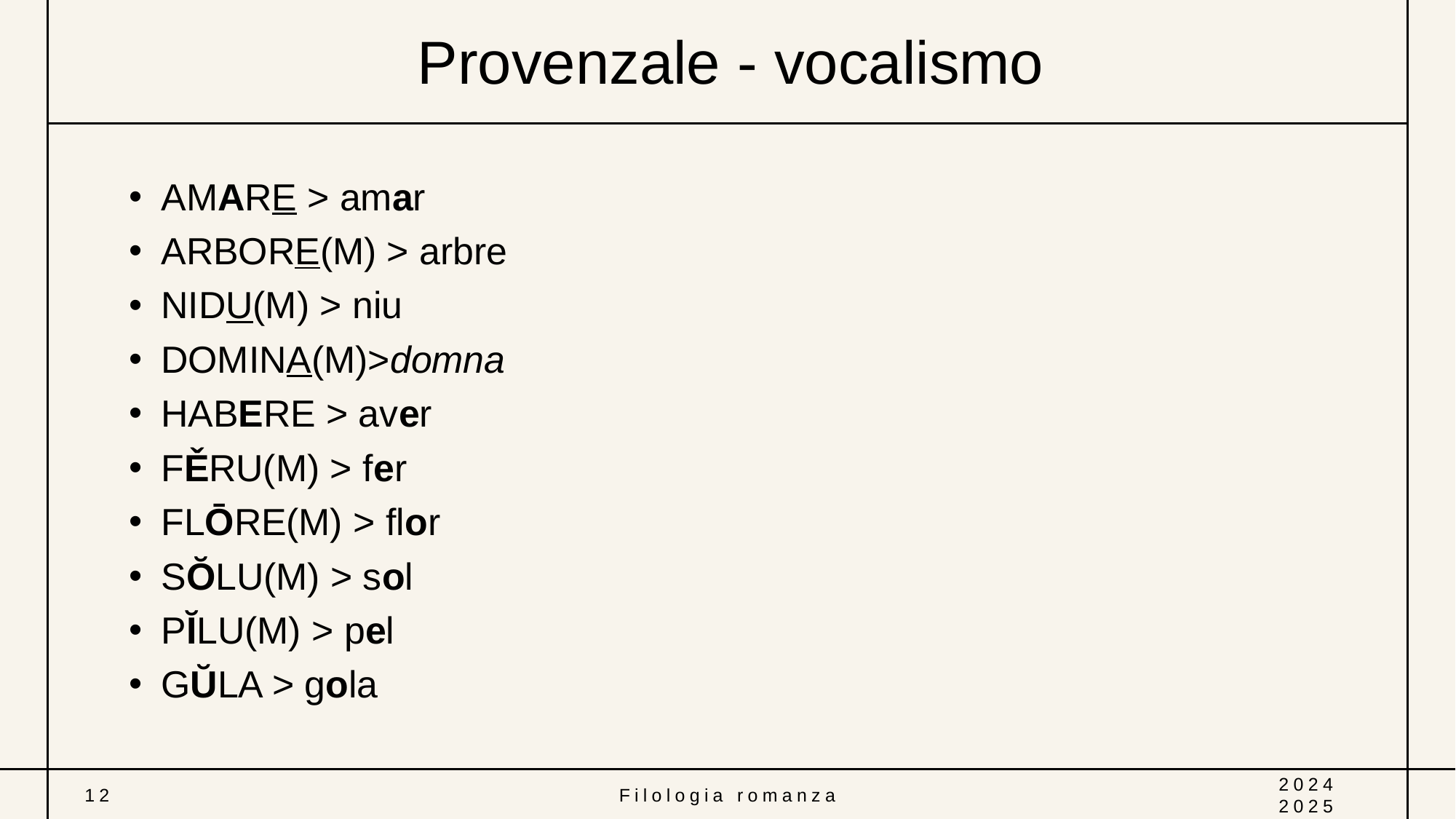

# Provenzale - vocalismo
AMARE > amar
ARBORE(M) > arbre
NIDU(M) > niu
DOMINA(M)>domna
HABERE > aver
FĚRU(M) > fer
FLŌRE(M) > flor
SŎLU(M) > sol
PĬLU(M) > pel
GŬLA > gola

12
Filologia romanza
2024 2025